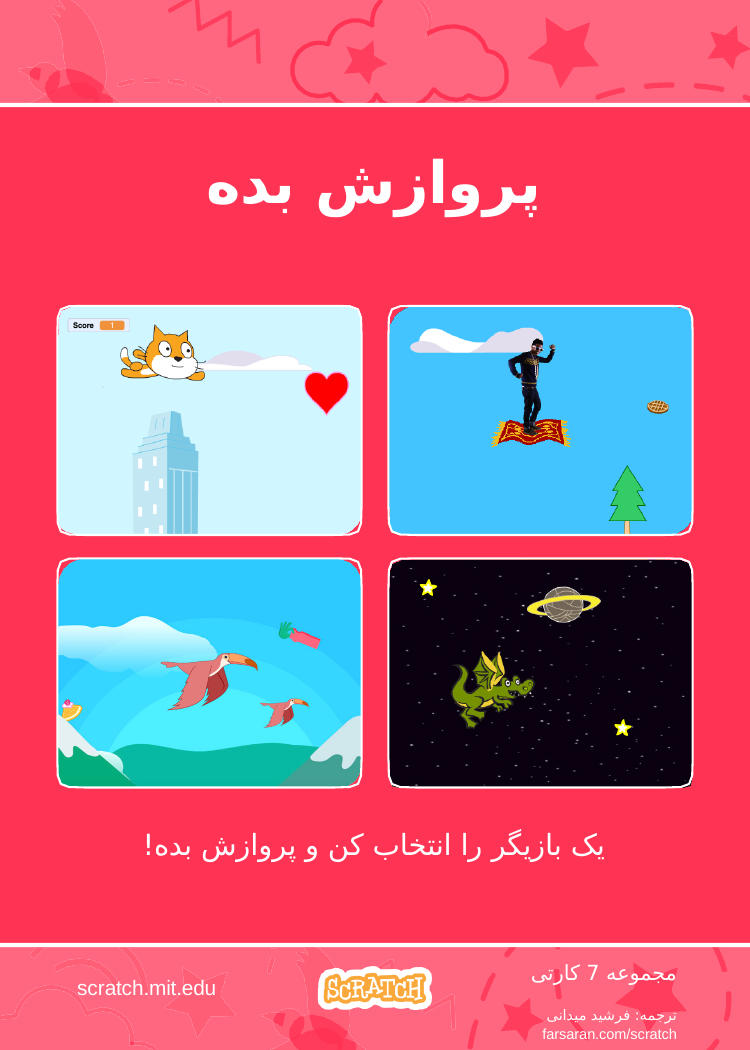

# پروازش بده
پروازش بده  Cards

یک بازیگر را انتخاب کن و پروازش بده!

مجموعه 7 کارتی

ترجمه: فرشید میدانی
farsaran.com/scratch

scratch.mit.edu